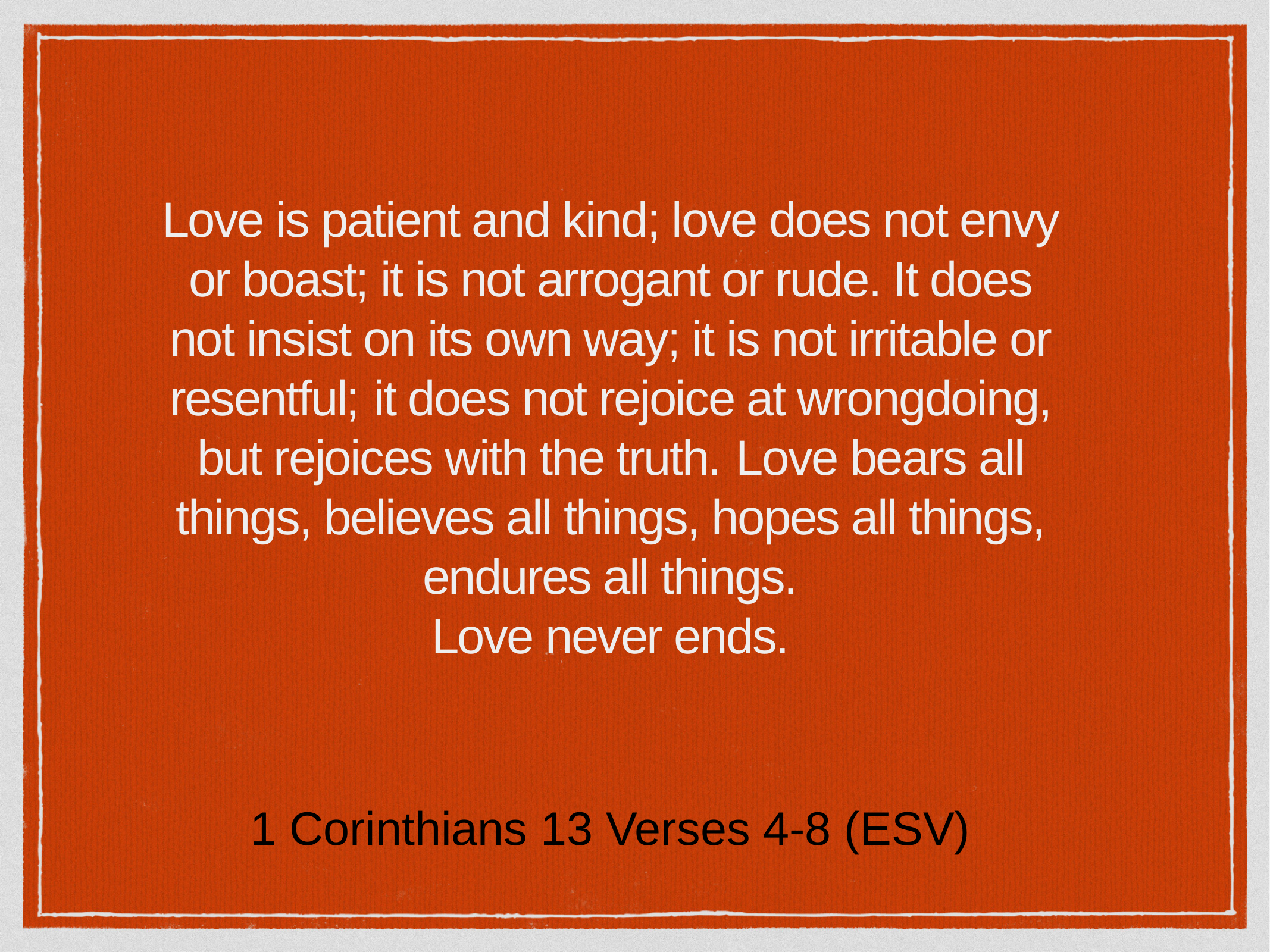

Love is patient and kind; love does not envy or boast; it is not arrogant or rude. It does not insist on its own way; it is not irritable or resentful; it does not rejoice at wrongdoing, but rejoices with the truth. Love bears all things, believes all things, hopes all things, endures all things.
Love never ends.
1 Corinthians 13 Verses 4-8 (ESV)